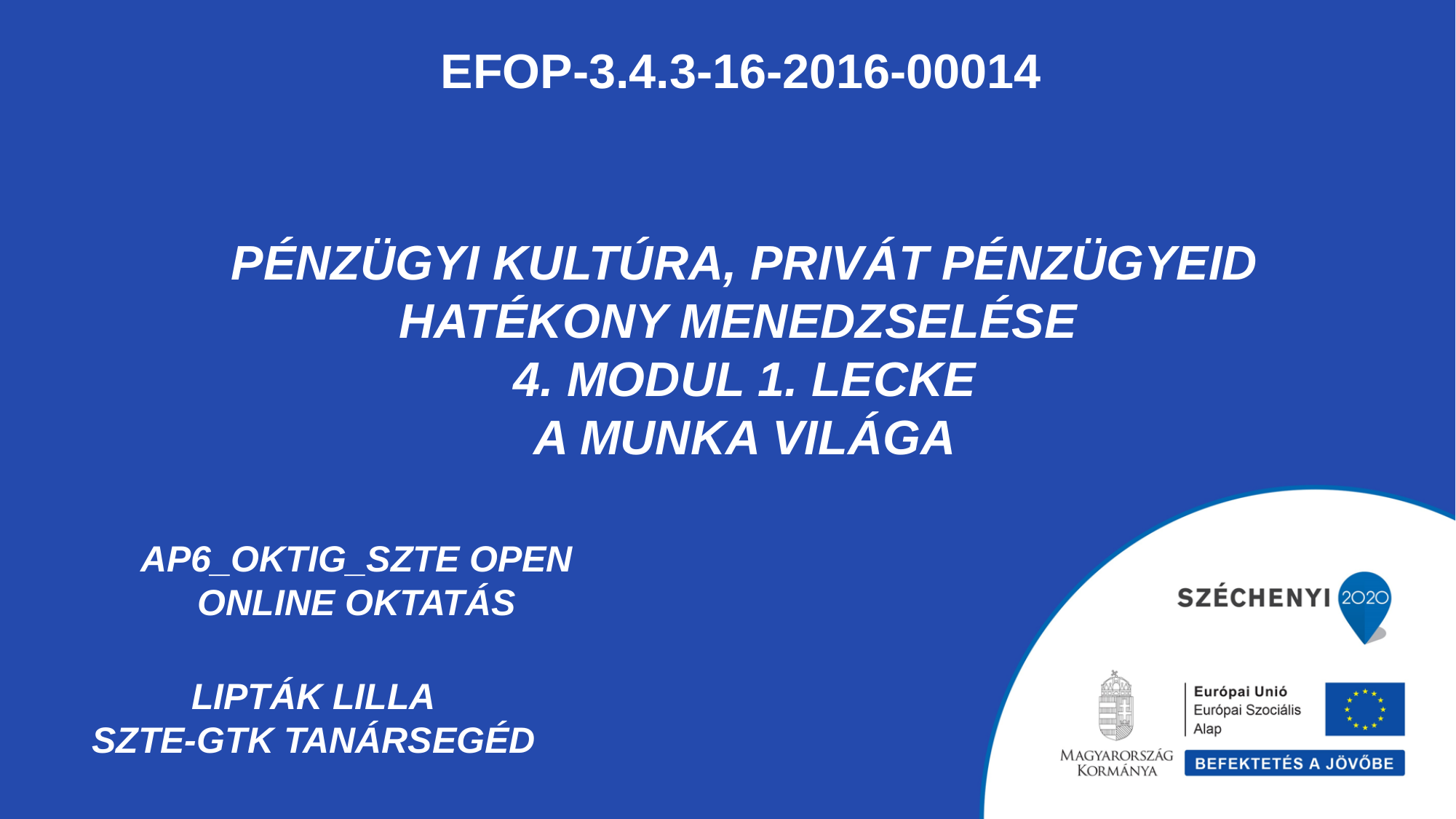

EFOP-3.4.3-16-2016-00014
Pénzügyi kultúra, privát pénzügyeid hatékony menedzselése
4. Modul 1. lecke
A munka világa
AP6_Oktig_SZTE open online oktatás
Lipták Lilla
SZTE-GTK tanársegéd